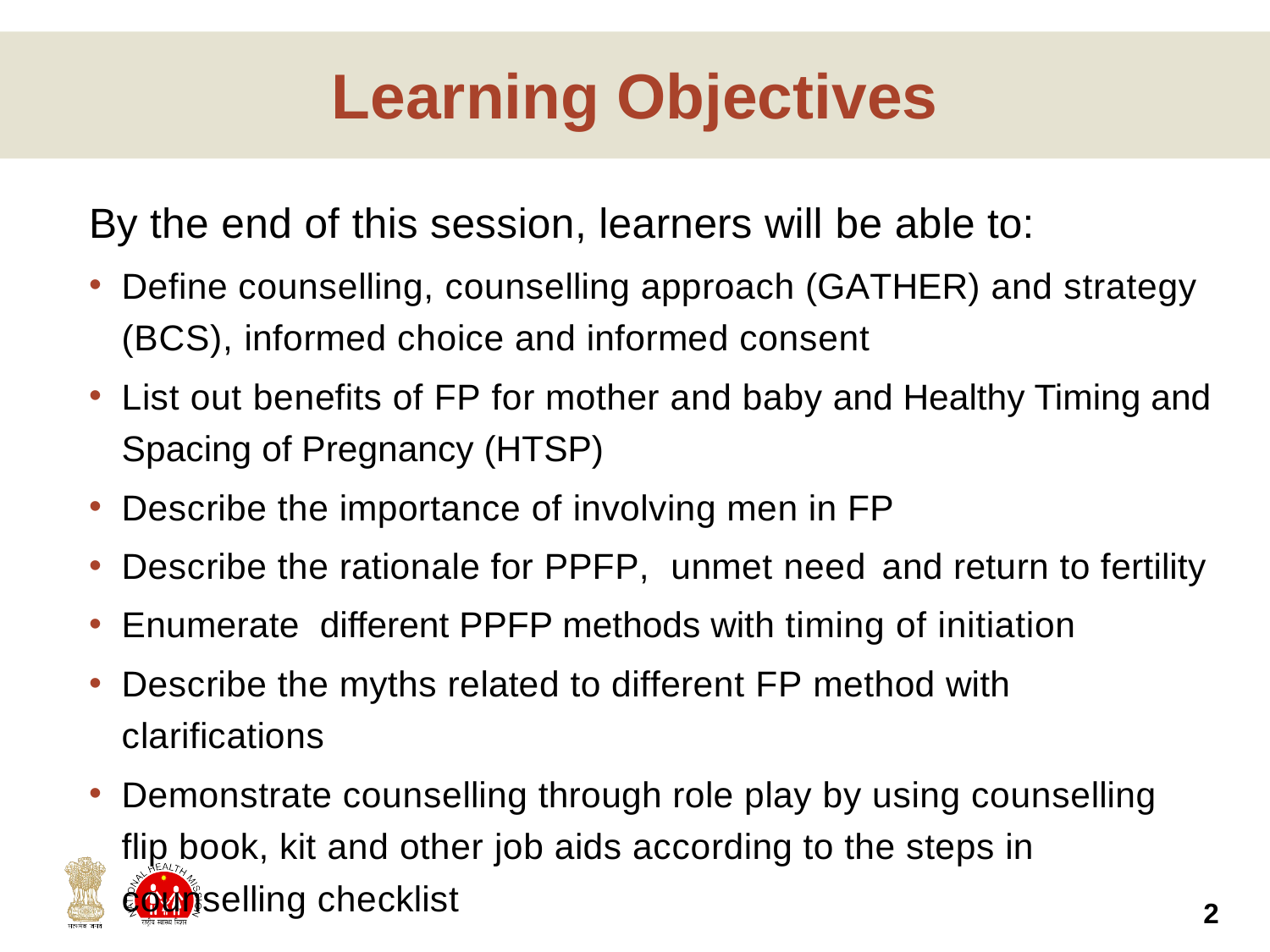

# Learning Objectives
By the end of this session, learners will be able to:

Define counselling, counselling approach (GATHER) and strategy (BCS), informed choice and informed consent
List out benefits of FP for mother and baby and Healthy Timing and Spacing of Pregnancy (HTSP)
Describe the importance of involving men in FP
Describe the rationale for PPFP,  unmet need and return to fertility
Enumerate  different PPFP methods with timing of initiation
Describe the myths related to different FP method with clarifications
Demonstrate counselling through role play by using counselling flip book, kit and other job aids according to the steps in counselling checklist
2